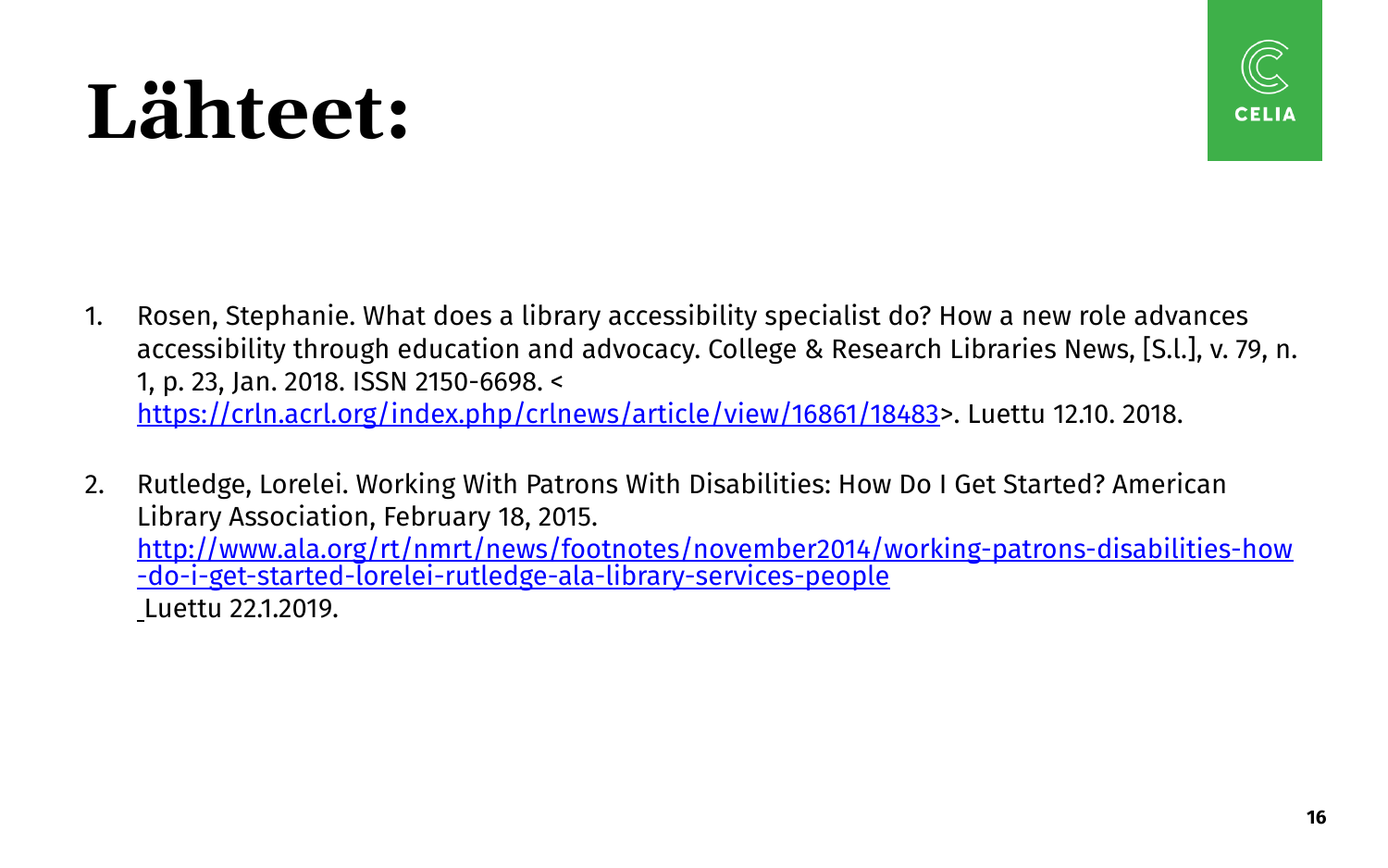

# Lähteet:
Rosen, Stephanie. What does a library accessibility specialist do? How a new role advances accessibility through education and advocacy. College & Research Libraries News, [S.l.], v. 79, n. 1, p. 23, Jan. 2018. ISSN 2150-6698. <https://crln.acrl.org/index.php/crlnews/article/view/16861/18483>. Luettu 12.10. 2018.
Rutledge, Lorelei. Working With Patrons With Disabilities: How Do I Get Started? American Library Association, February 18, 2015. http://www.ala.org/rt/nmrt/news/footnotes/november2014/working-patrons-disabilities-how-do-i-get-started-lorelei-rutledge-ala-library-services-people Luettu 22.1.2019.

16